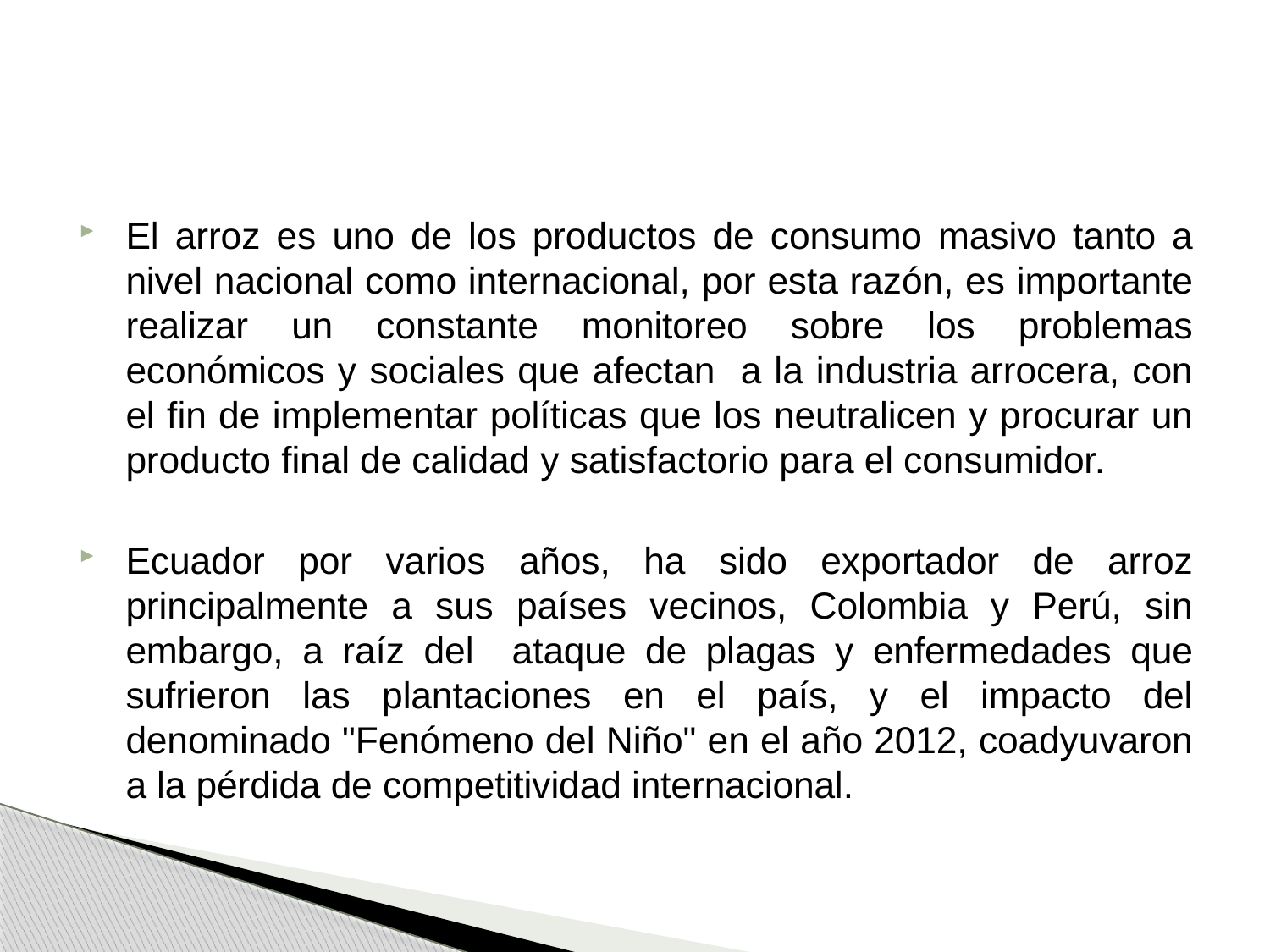

El arroz es uno de los productos de consumo masivo tanto a nivel nacional como internacional, por esta razón, es importante realizar un constante monitoreo sobre los problemas económicos y sociales que afectan  a la industria arrocera, con el fin de implementar políticas que los neutralicen y procurar un producto final de calidad y satisfactorio para el consumidor.

Ecuador por varios años, ha sido exportador de arroz principalmente a sus países vecinos, Colombia y Perú, sin embargo, a raíz del  ataque de plagas y enfermedades que sufrieron las plantaciones en el país, y el impacto del denominado "Fenómeno del Niño" en el año 2012, coadyuvaron a la pérdida de competitividad internacional.